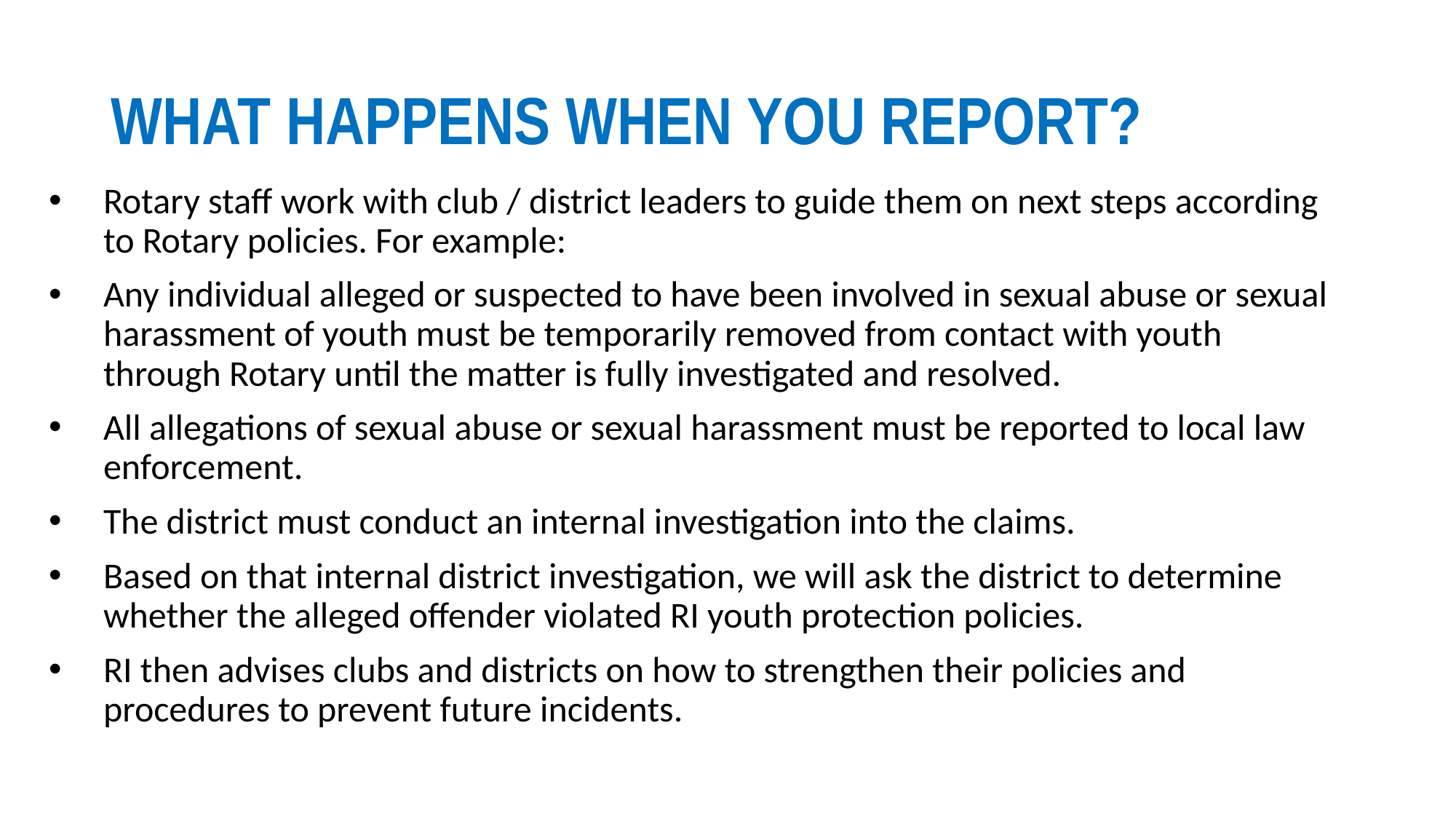

# WHAT HAPPENS WHEN YOU REPORT?
Rotary staff work with club / district leaders to guide them on next steps according to Rotary policies. For example:
Any individual alleged or suspected to have been involved in sexual abuse or sexual harassment of youth must be temporarily removed from contact with youth through Rotary until the matter is fully investigated and resolved.
All allegations of sexual abuse or sexual harassment must be reported to local law enforcement.
The district must conduct an internal investigation into the claims.
Based on that internal district investigation, we will ask the district to determine whether the alleged offender violated RI youth protection policies.
RI then advises clubs and districts on how to strengthen their policies and procedures to prevent future incidents.